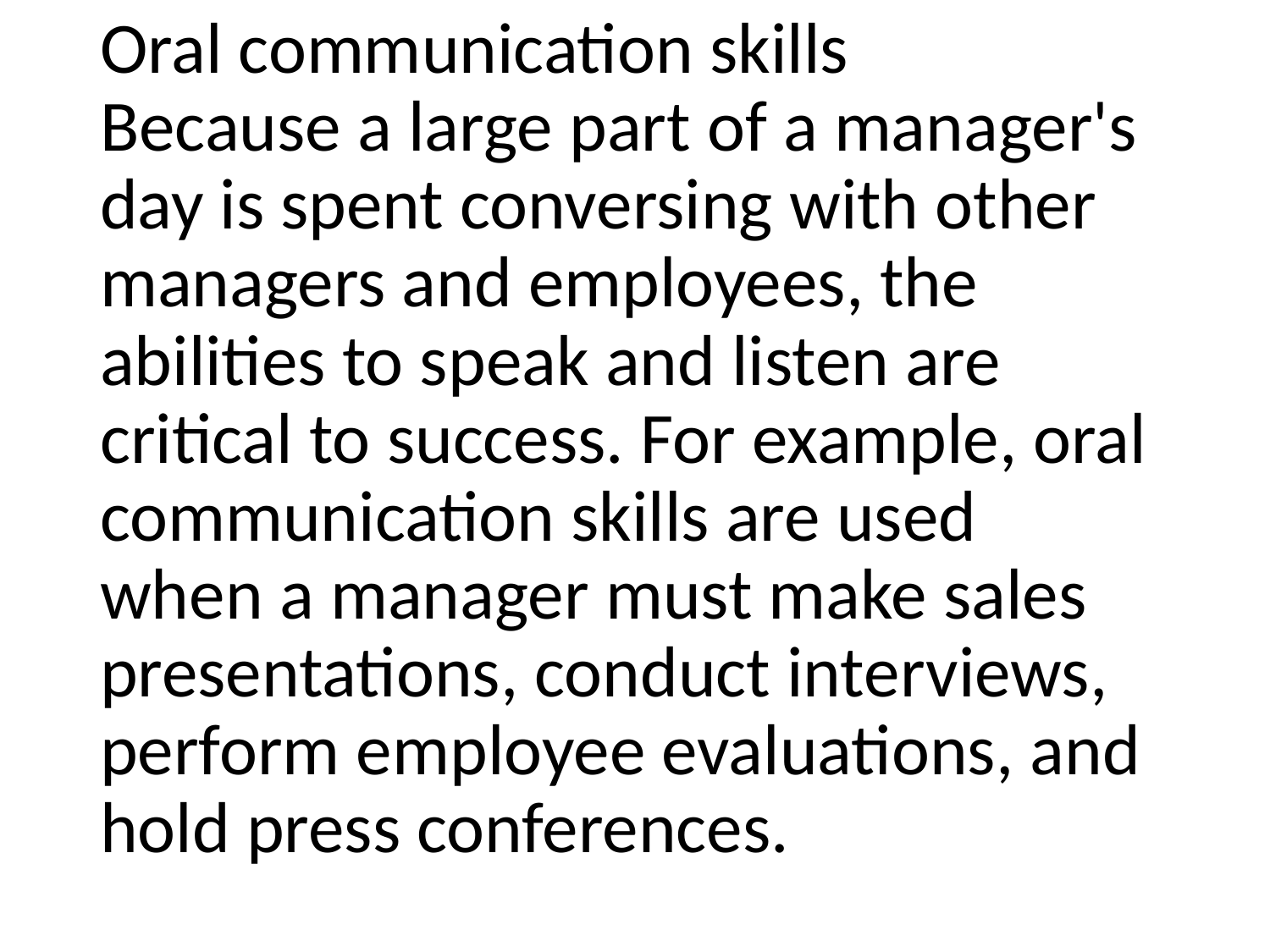

# Oral communication skills Because a large part of a manager's day is spent conversing with other managers and employees, the abilities to speak and listen are critical to success. For example, oral communication skills are used when a manager must make sales presentations, conduct interviews, perform employee evaluations, and hold press conferences.